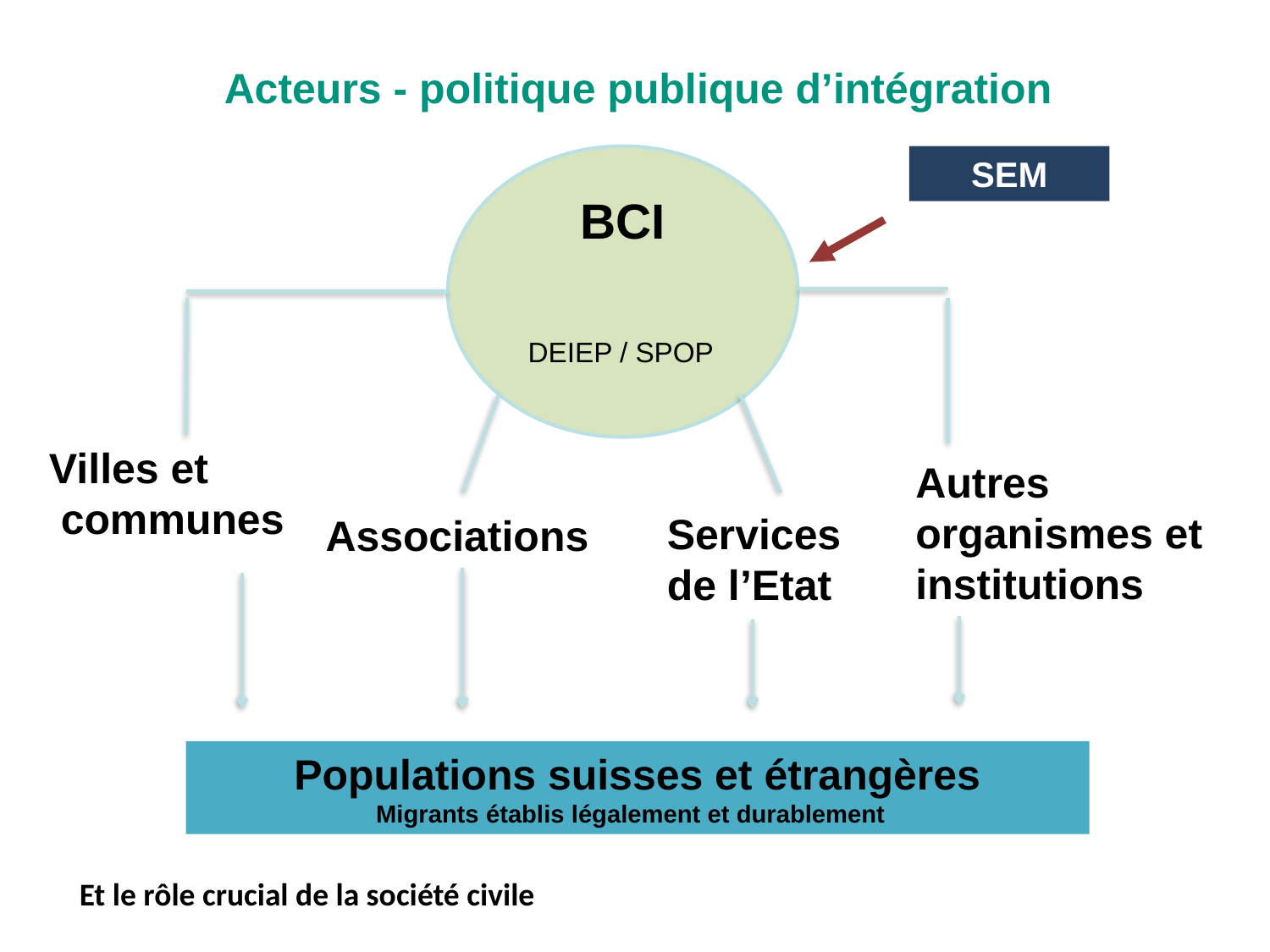

Acteurs - politique publique d’intégration

SEM
BCI

DEIEP / SPOP
Villes et
 communes
Autres
organismes et
institutions
Services
de l’Etat
Associations
Populations suisses et étrangères
Migrants établis légalement et durablement
Et le rôle crucial de la société civile